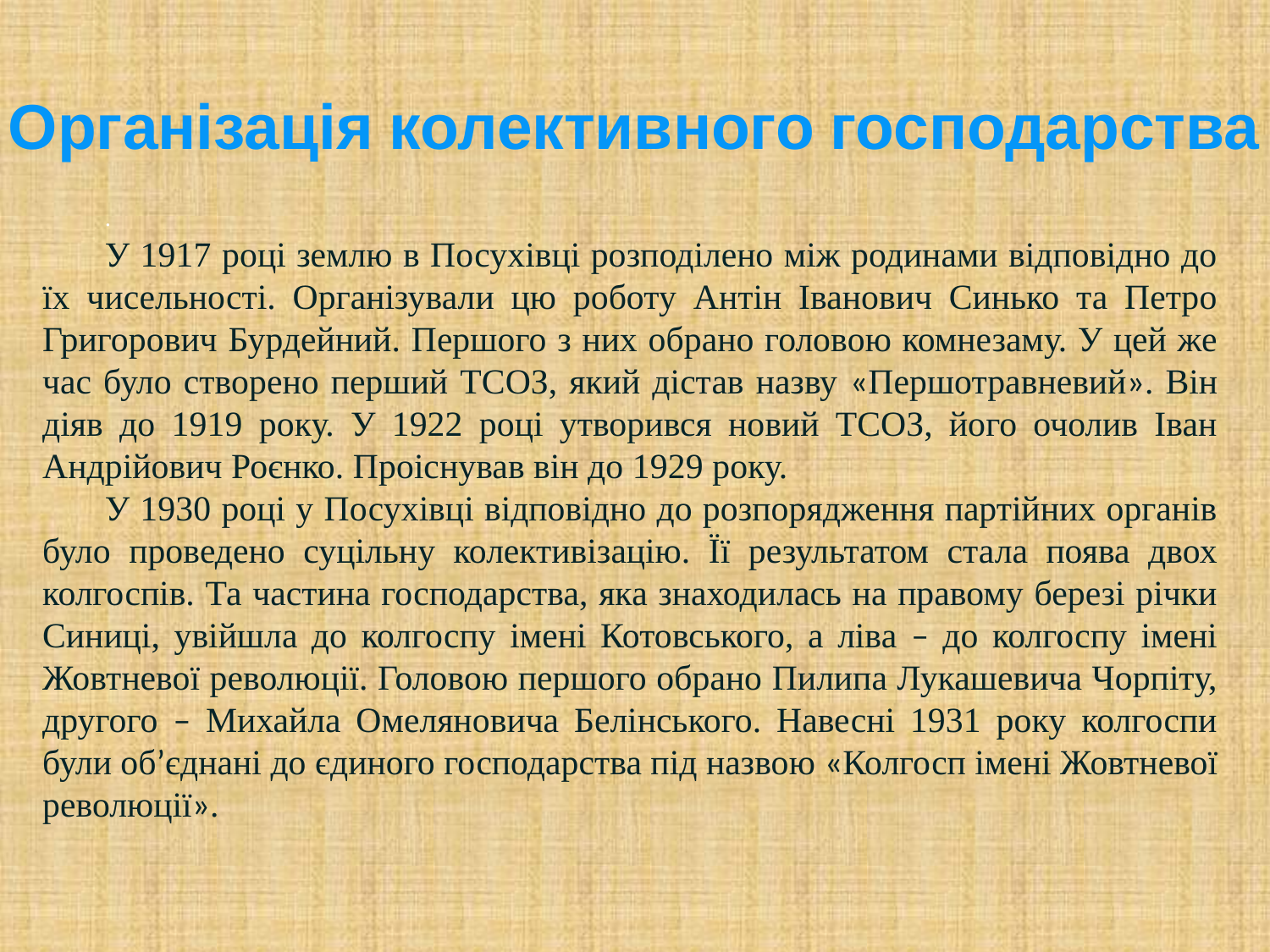

Організація колективного господарства
.
У 1917 році землю в Посухівці розподілено між родинами відповідно до їх чисельності. Організували цю роботу Антін Іванович Синько та Петро Григорович Бурдейний. Першого з них обрано головою комнезаму. У цей же час було створено перший ТСОЗ, який дістав назву «Першотравневий». Він діяв до 1919 року. У 1922 році утворився новий ТСОЗ, його очолив Іван Андрійович Роєнко. Проіснував він до 1929 року.
У 1930 році у Посухівці відповідно до розпорядження партійних органів було проведено суцільну колективізацію. Її результатом стала поява двох колгоспів. Та частина господарства, яка знаходилась на правому березі річки Синиці, увійшла до колгоспу імені Котовського, а ліва – до колгоспу імені Жовтневої революції. Головою першого обрано Пилипа Лукашевича Чорпіту, другого – Михайла Омеляновича Белінського. Навесні 1931 року колгоспи були об’єднані до єдиного господарства під назвою «Колгосп імені Жовтневої революції».